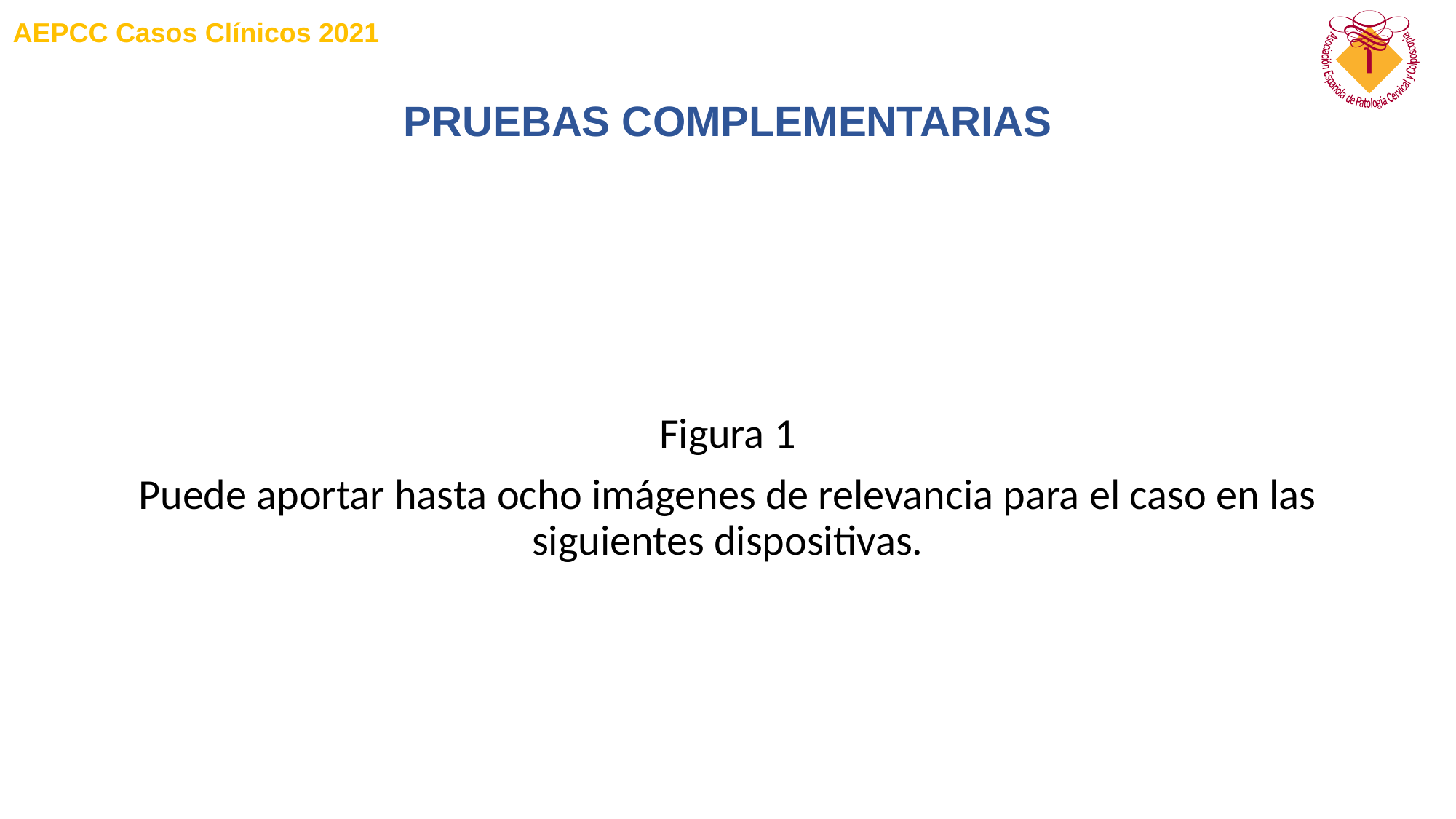

# PRUEBAS COMPLEMENTARIAS

Figura 1
Puede aportar hasta ocho imágenes de relevancia para el caso en las siguientes dispositivas.